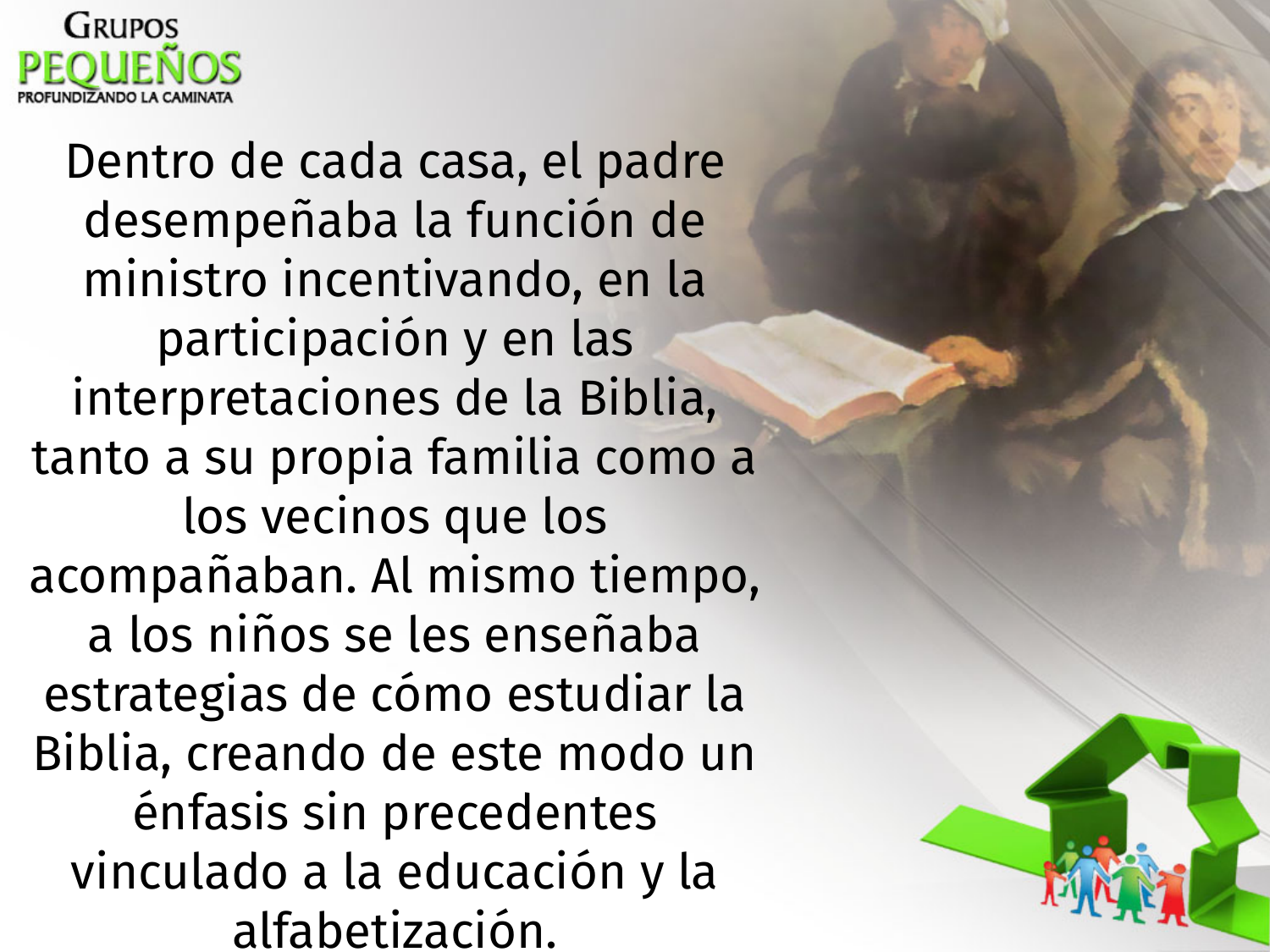

Dentro de cada casa, el padre desempeñaba la función de ministro incentivando, en la participación y en las interpretaciones de la Biblia, tanto a su propia familia como a los vecinos que los acompañaban. Al mismo tiempo, a los niños se les enseñaba estrategias de cómo estudiar la Biblia, creando de este modo un énfasis sin precedentes vinculado a la educación y la alfabetización.